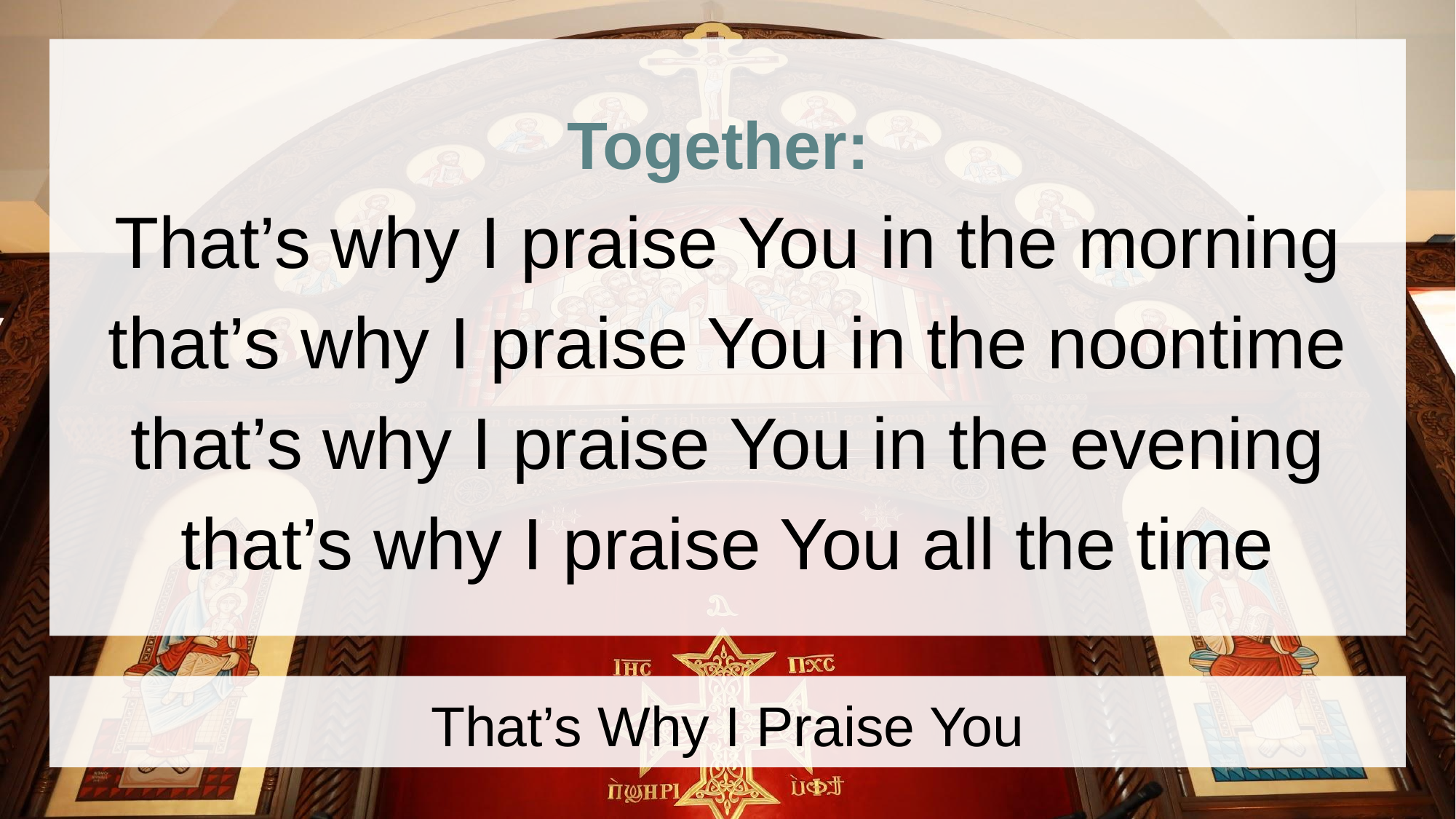

Together:
That’s why I praise You in the morning
that’s why I praise You in the noontime
that’s why I praise You in the evening
that’s why I praise You all the time
# That’s Why I Praise You